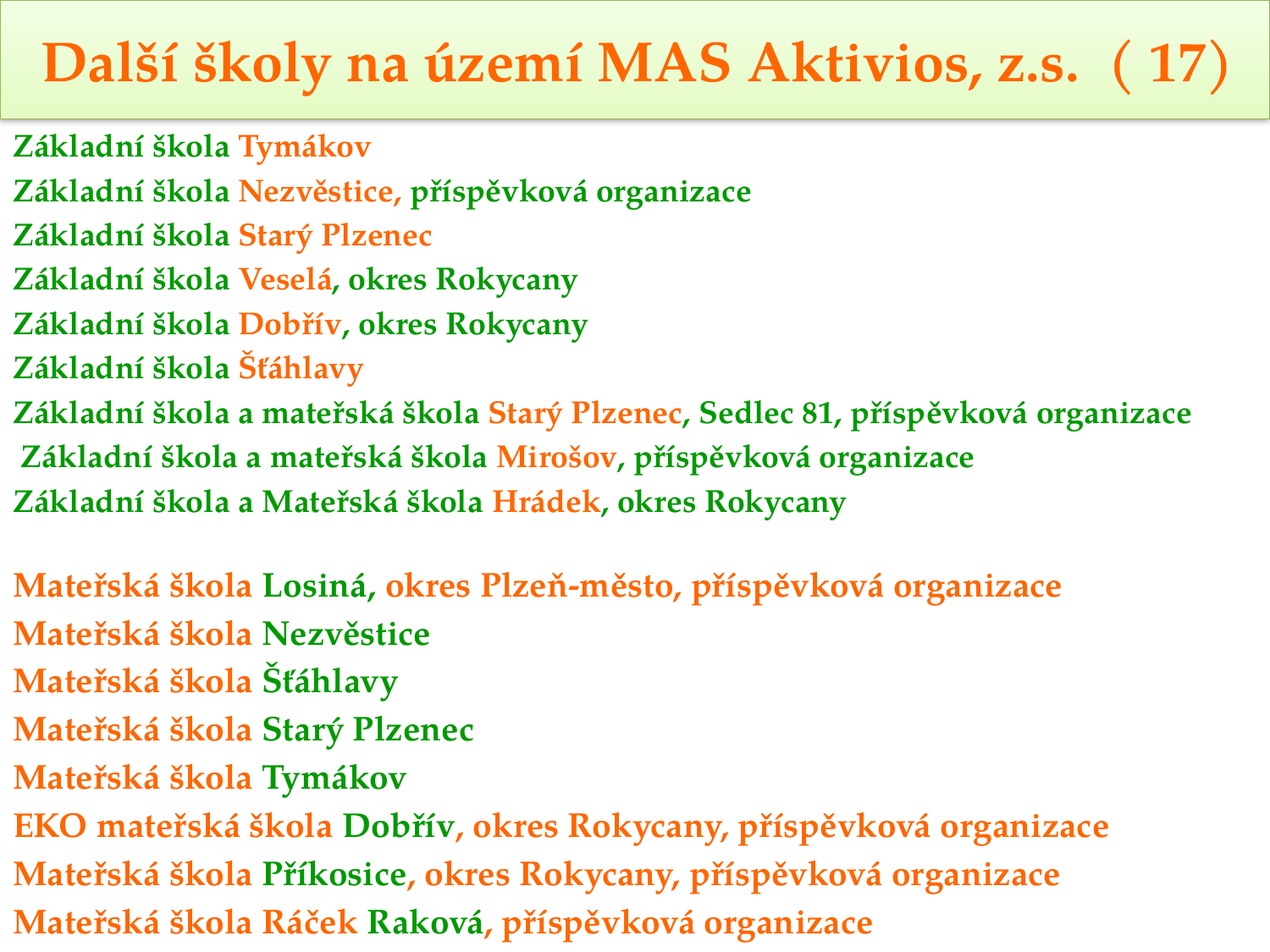

# Další školy na území MAS Aktivios, z.s.  ( 17)
Základní škola Tymákov
Základní škola Nezvěstice, příspěvková organizace
Základní škola Starý Plzenec
Základní škola Veselá, okres Rokycany
Základní škola Dobřív, okres Rokycany
Základní škola Šťáhlavy
Základní škola a mateřská škola Starý Plzenec, Sedlec 81, příspěvková organizace
 Základní škola a mateřská škola Mirošov, příspěvková organizace
Základní škola a Mateřská škola Hrádek, okres Rokycany

Mateřská škola Losiná, okres Plzeň-město, příspěvková organizace
Mateřská škola Nezvěstice
Mateřská škola Šťáhlavy
Mateřská škola Starý Plzenec
Mateřská škola Tymákov
EKO mateřská škola Dobřív, okres Rokycany, příspěvková organizace
Mateřská škola Příkosice, okres Rokycany, příspěvková organizace
Mateřská škola Ráček Raková, příspěvková organizace